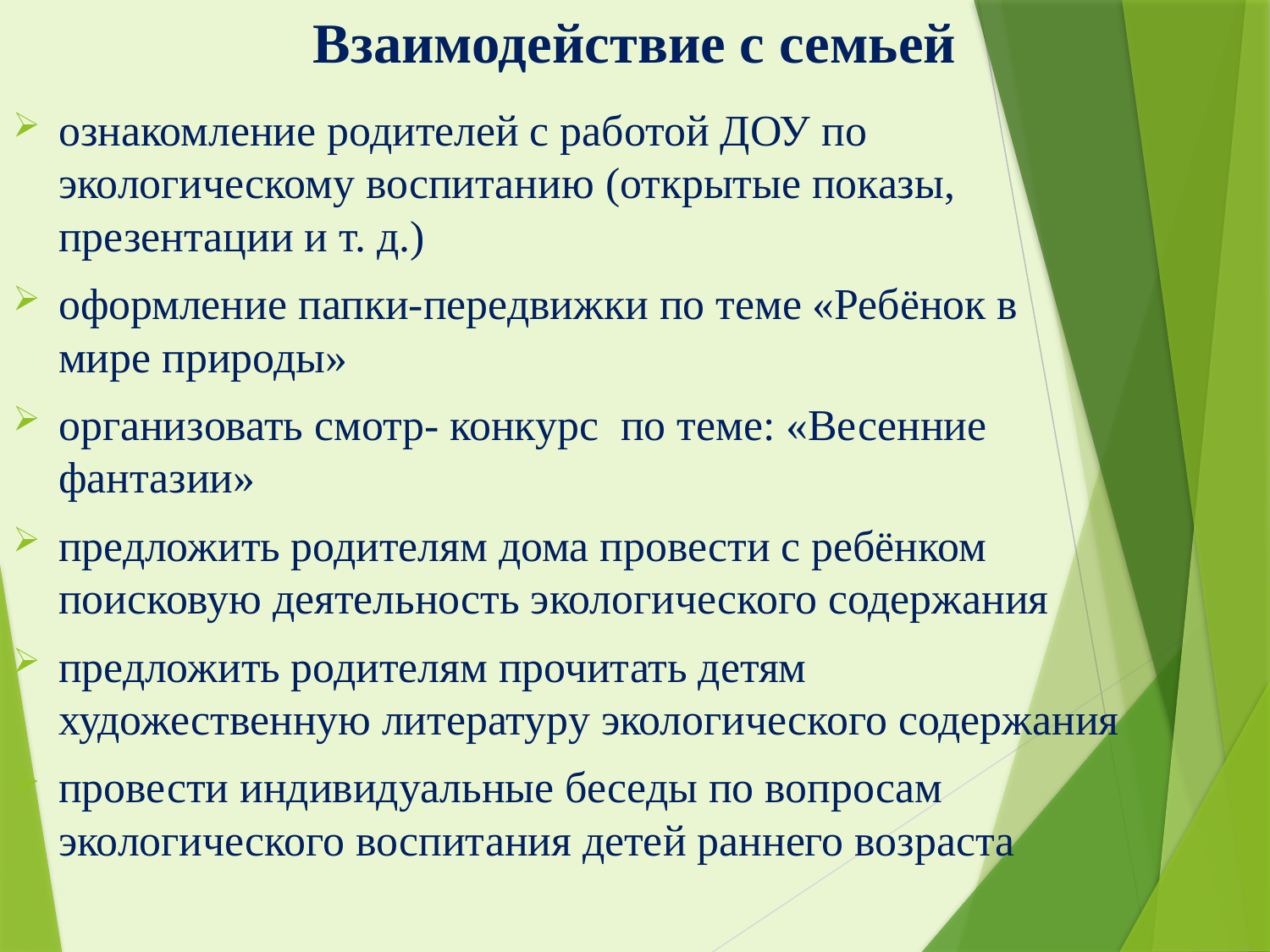

# Взаимодействие с семьей
ознакомление родителей с работой ДОУ по экологическому воспитанию (открытые показы, презентации и т. д.)
оформление папки-передвижки по теме «Ребёнок в мире природы»
организовать смотр- конкурс  по теме: «Весенние фантазии»
предложить родителям дома провести с ребёнком поисковую деятельность экологического содержания
предложить родителям прочитать детям художественную литературу экологического содержания
провести индивидуальные беседы по вопросам экологического воспитания детей раннего возраста